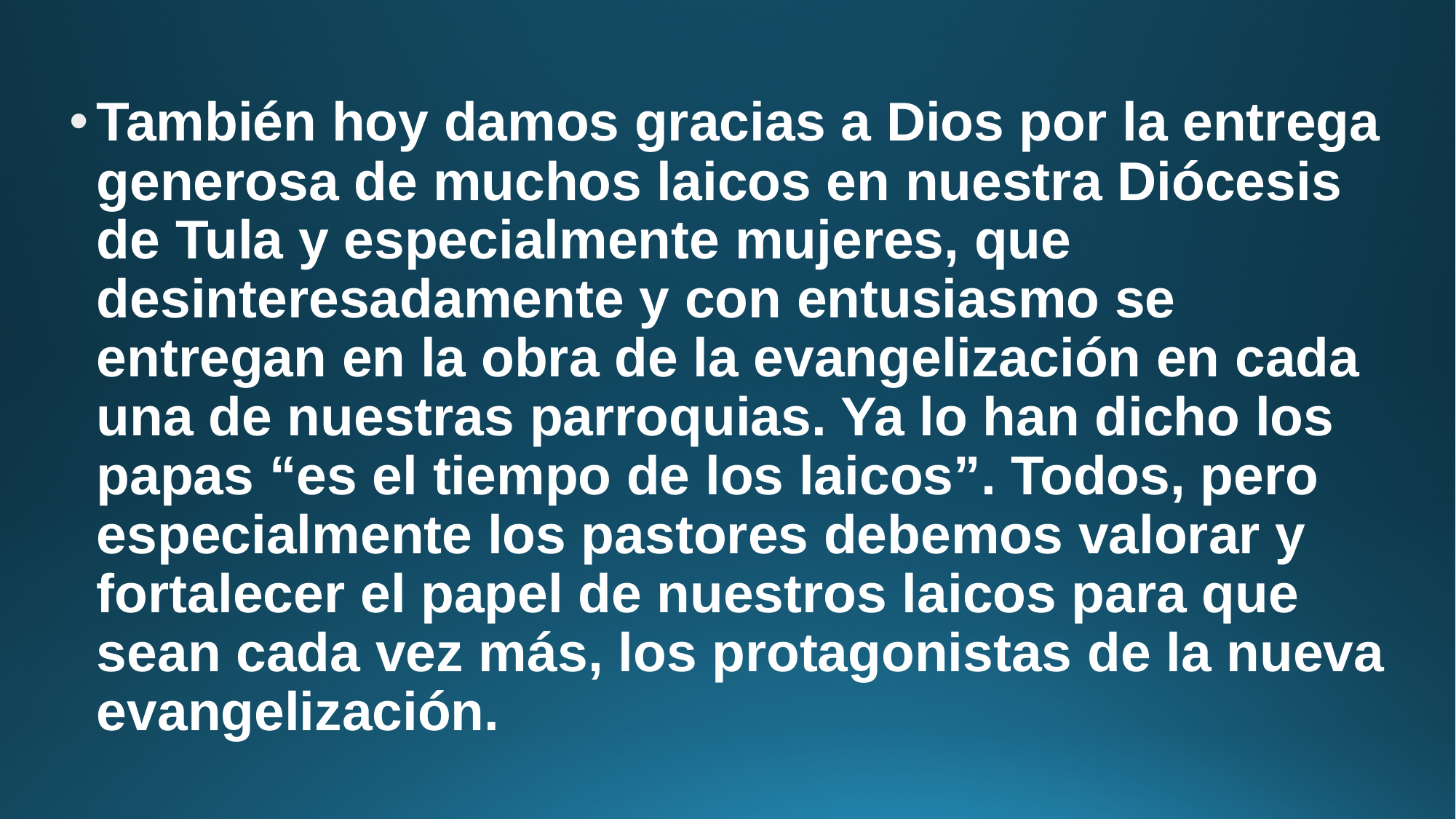

#
También hoy damos gracias a Dios por la entrega generosa de muchos laicos en nuestra Diócesis de Tula y especialmente mujeres, que desinteresadamente y con entusiasmo se entregan en la obra de la evangelización en cada una de nuestras parroquias. Ya lo han dicho los papas “es el tiempo de los laicos”. Todos, pero especialmente los pastores debemos valorar y fortalecer el papel de nuestros laicos para que sean cada vez más, los protagonistas de la nueva evangelización.